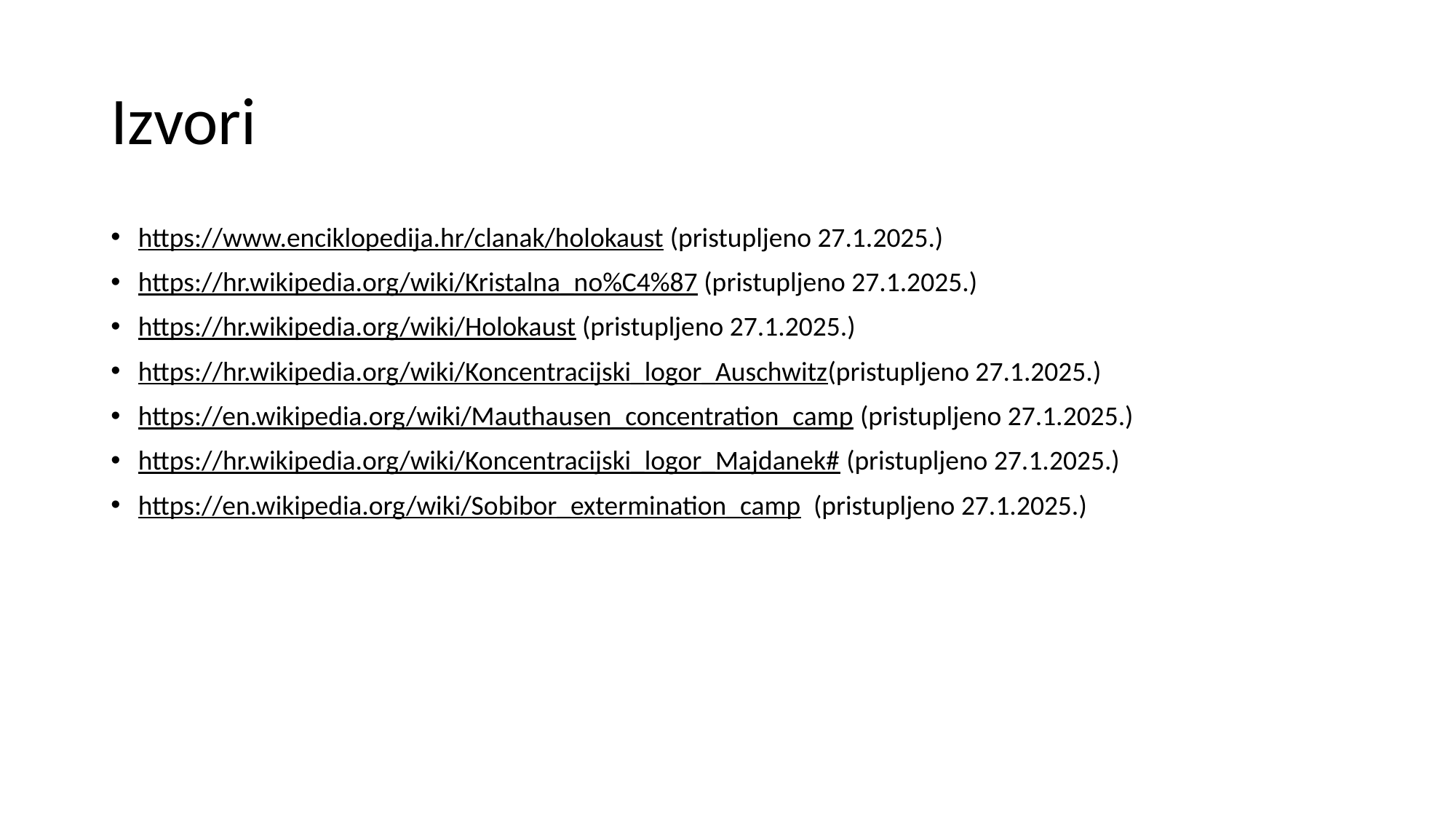

# Izvori
https://www.enciklopedija.hr/clanak/holokaust (pristupljeno 27.1.2025.)
https://hr.wikipedia.org/wiki/Kristalna_no%C4%87 (pristupljeno 27.1.2025.)
https://hr.wikipedia.org/wiki/Holokaust (pristupljeno 27.1.2025.)
https://hr.wikipedia.org/wiki/Koncentracijski_logor_Auschwitz(pristupljeno 27.1.2025.)
https://en.wikipedia.org/wiki/Mauthausen_concentration_camp (pristupljeno 27.1.2025.)
https://hr.wikipedia.org/wiki/Koncentracijski_logor_Majdanek# (pristupljeno 27.1.2025.)
https://en.wikipedia.org/wiki/Sobibor_extermination_camp  (pristupljeno 27.1.2025.)